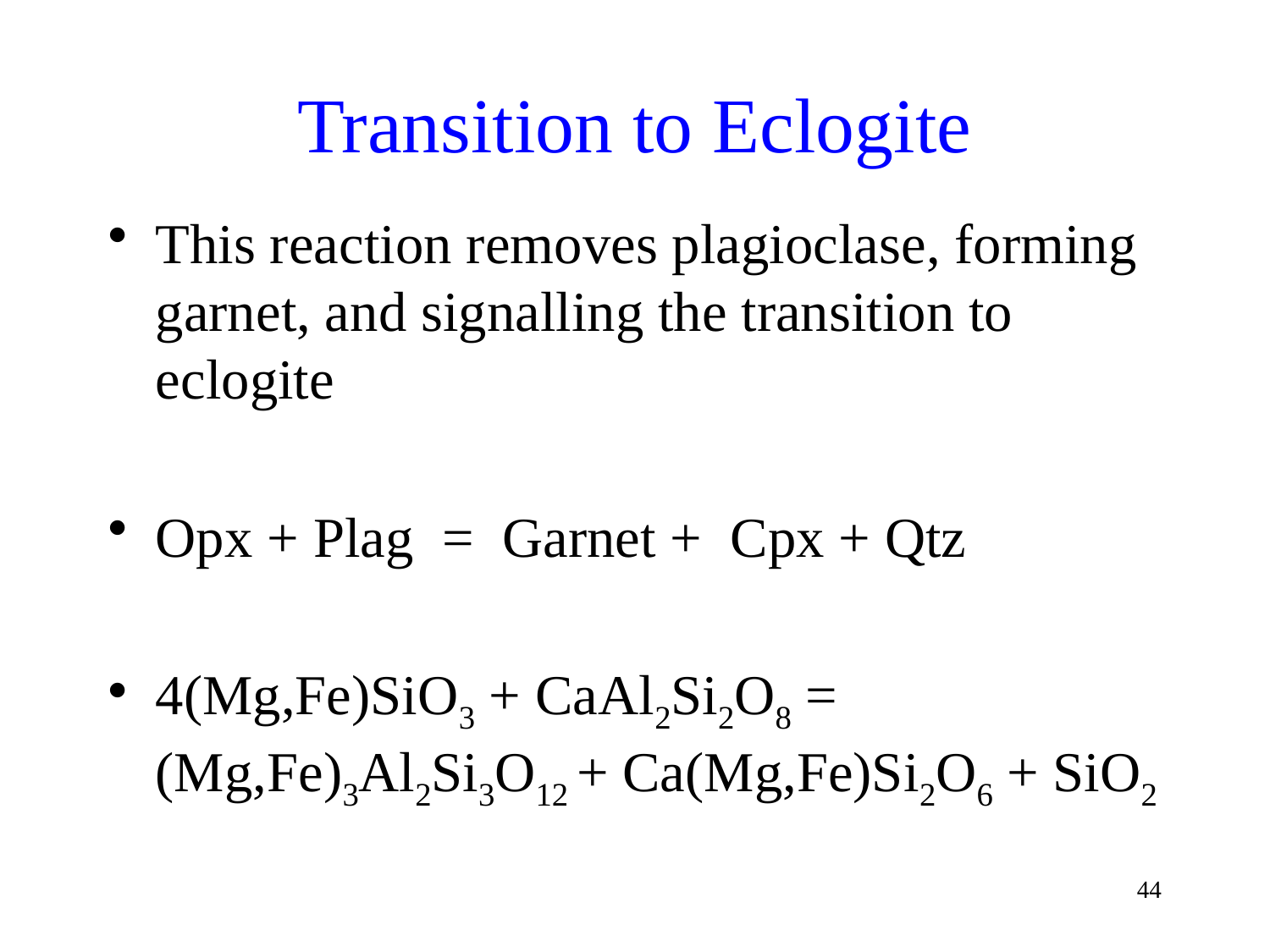

# Transition to Eclogite
This reaction removes plagioclase, forming garnet, and signalling the transition to eclogite

Opx + Plag  =  Garnet +  Cpx + Qtz

4(Mg,Fe)SiO3 + CaAl2Si2O8 = (Mg,Fe)3Al2Si3O12 + Ca(Mg,Fe)Si2O6 + SiO2
44